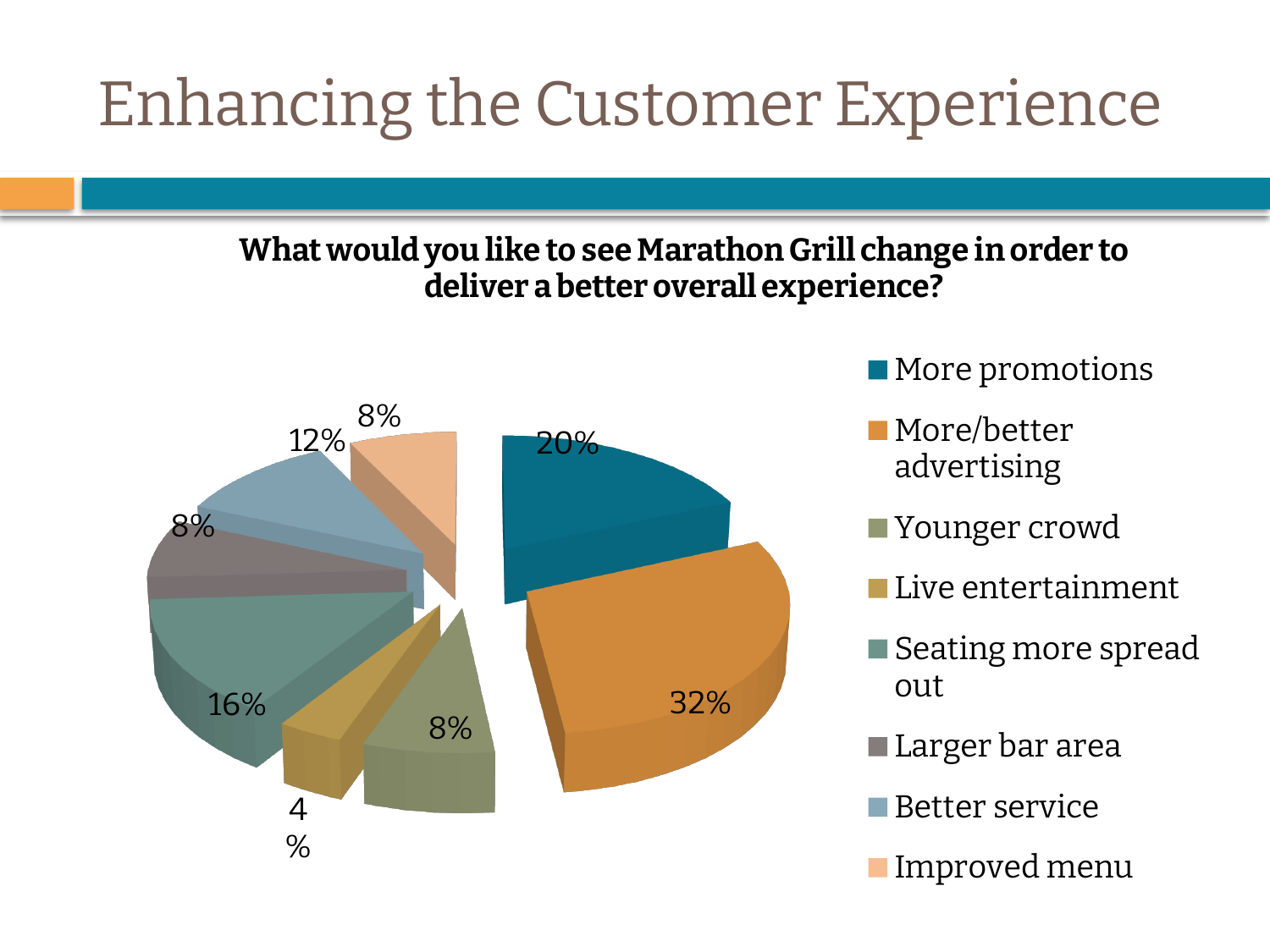

# Enhancing the Customer Experience

[unsupported chart]